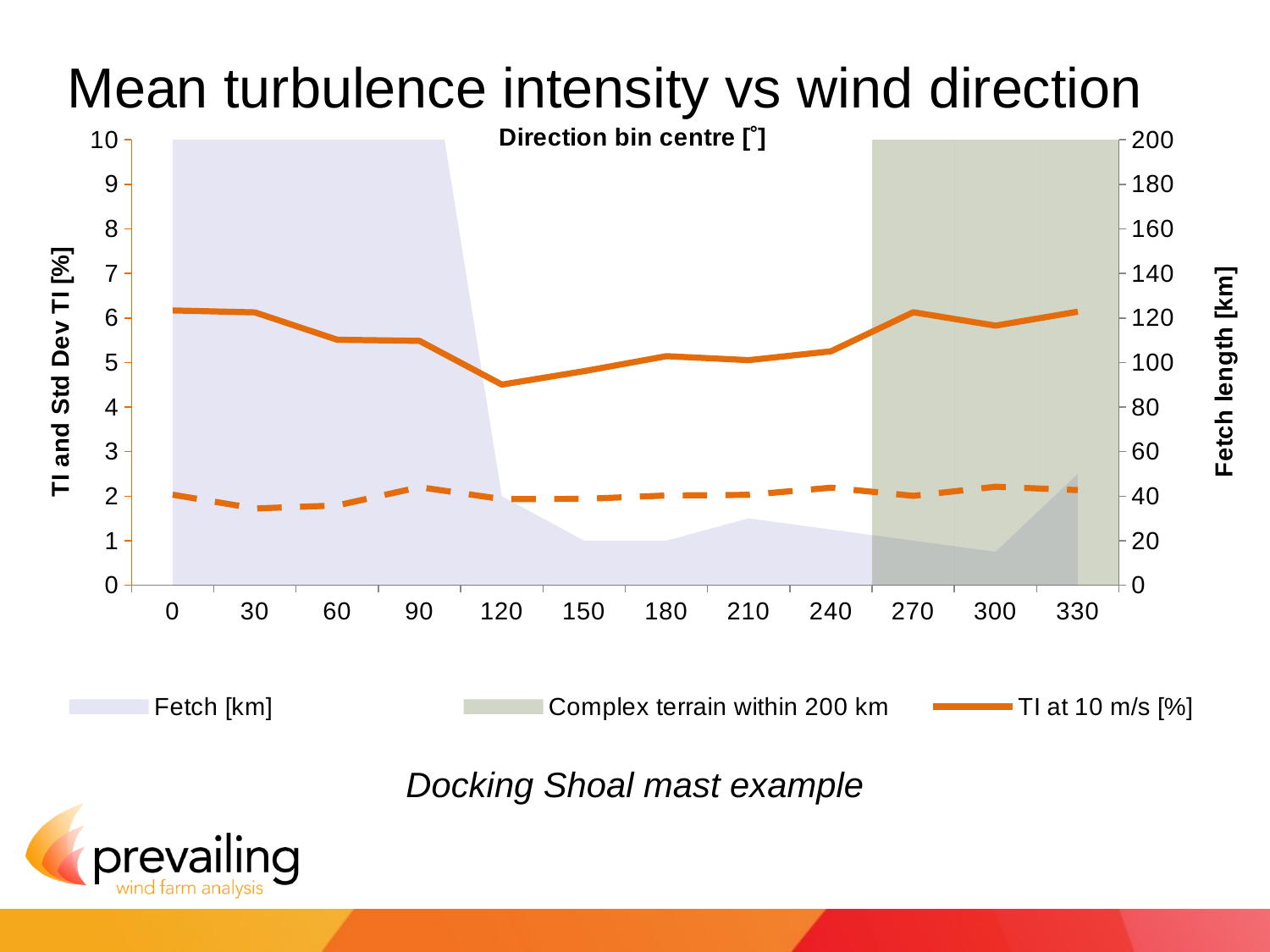

Mean turbulence intensity vs wind direction

### Chart

| Category | Fetch [km] | Complex terrain within 200 km | TI at 10 m/s [%] | StdDev TI at 10 m/s [%] |
|---|---|---|---|---|
| 0 | 999.0 | 0.0 | 6.169584526055676 | 2.032128660709527 |
| 30 | 999.0 | 0.0 | 6.125386577800284 | 1.7224004782411553 |
| 60 | 999.0 | 0.0 | 5.512654672065237 | 1.7910031972208198 |
| 90 | 270.0 | 0.0 | 5.48659028974074 | 2.20163794224668 |
| 120 | 40.0 | 0.0 | 4.504822164484089 | 1.9332294012847115 |
| 150 | 20.0 | 0.0 | 4.8064346427744065 | 1.938502650113812 |
| 180 | 20.0 | 0.0 | 5.1434803789088965 | 2.0144731882023392 |
| 210 | 30.0 | 0.0 | 5.053544043953892 | 2.029370799014525 |
| 240 | 25.0 | 0.0 | 5.2513311241780425 | 2.189120565697306 |
| 270 | 20.0 | 999.0 | 6.129107137388037 | 2.0058626738201064 |
| 300 | 15.0 | 999.0 | 5.828853920155074 | 2.2103766900997117 |
| 330 | 50.0 | 999.0 | 6.141846646230622 | 2.135525001255652 |
Docking Shoal mast example